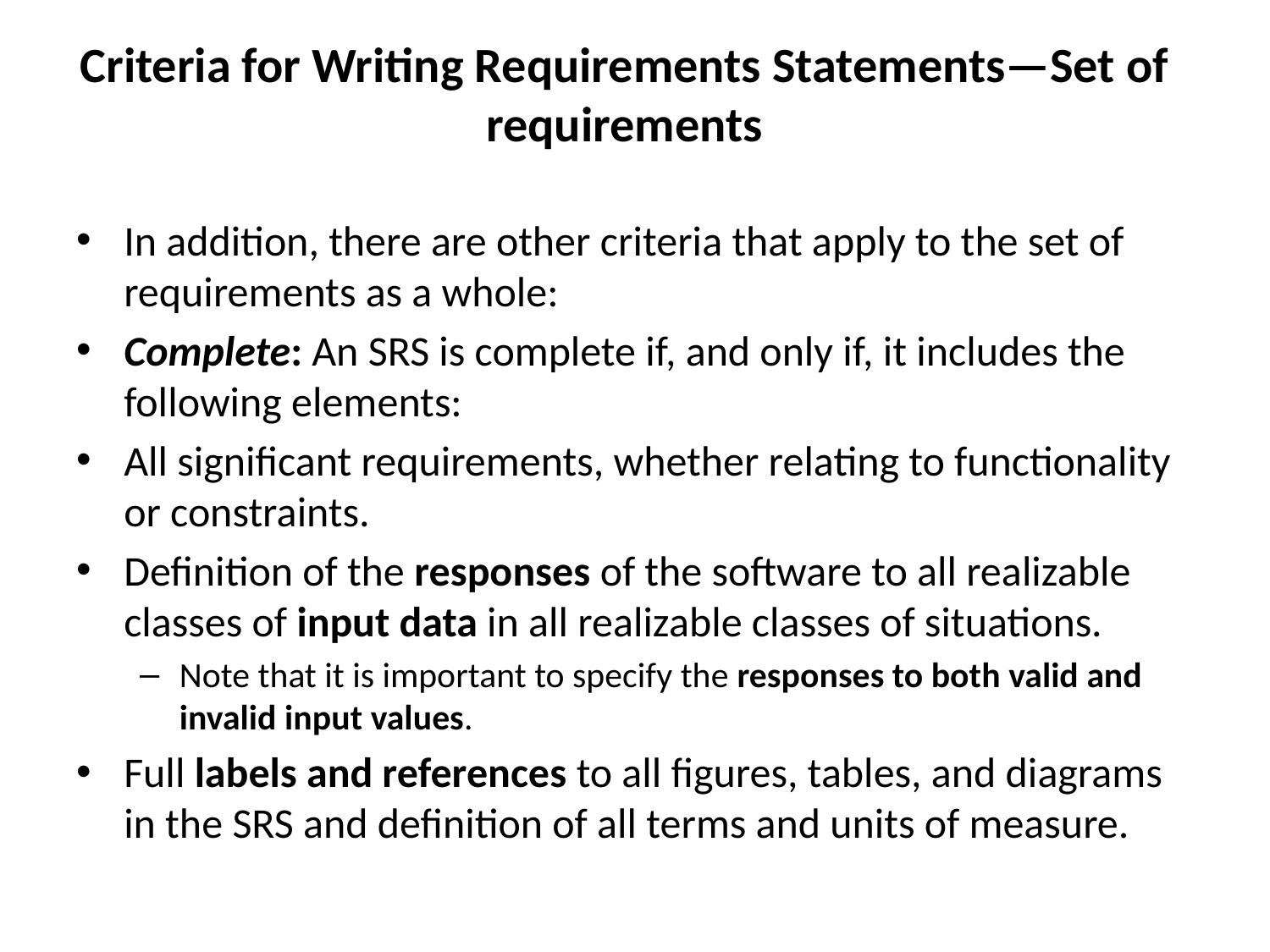

# Criteria for Writing Requirements Statements—Set of requirements
In addition, there are other criteria that apply to the set of requirements as a whole:
Complete: An SRS is complete if, and only if, it includes the following elements:
All significant requirements, whether relating to functionality or constraints.
Definition of the responses of the software to all realizable classes of input data in all realizable classes of situations.
Note that it is important to specify the responses to both valid and invalid input values.
Full labels and references to all figures, tables, and diagrams in the SRS and definition of all terms and units of measure.